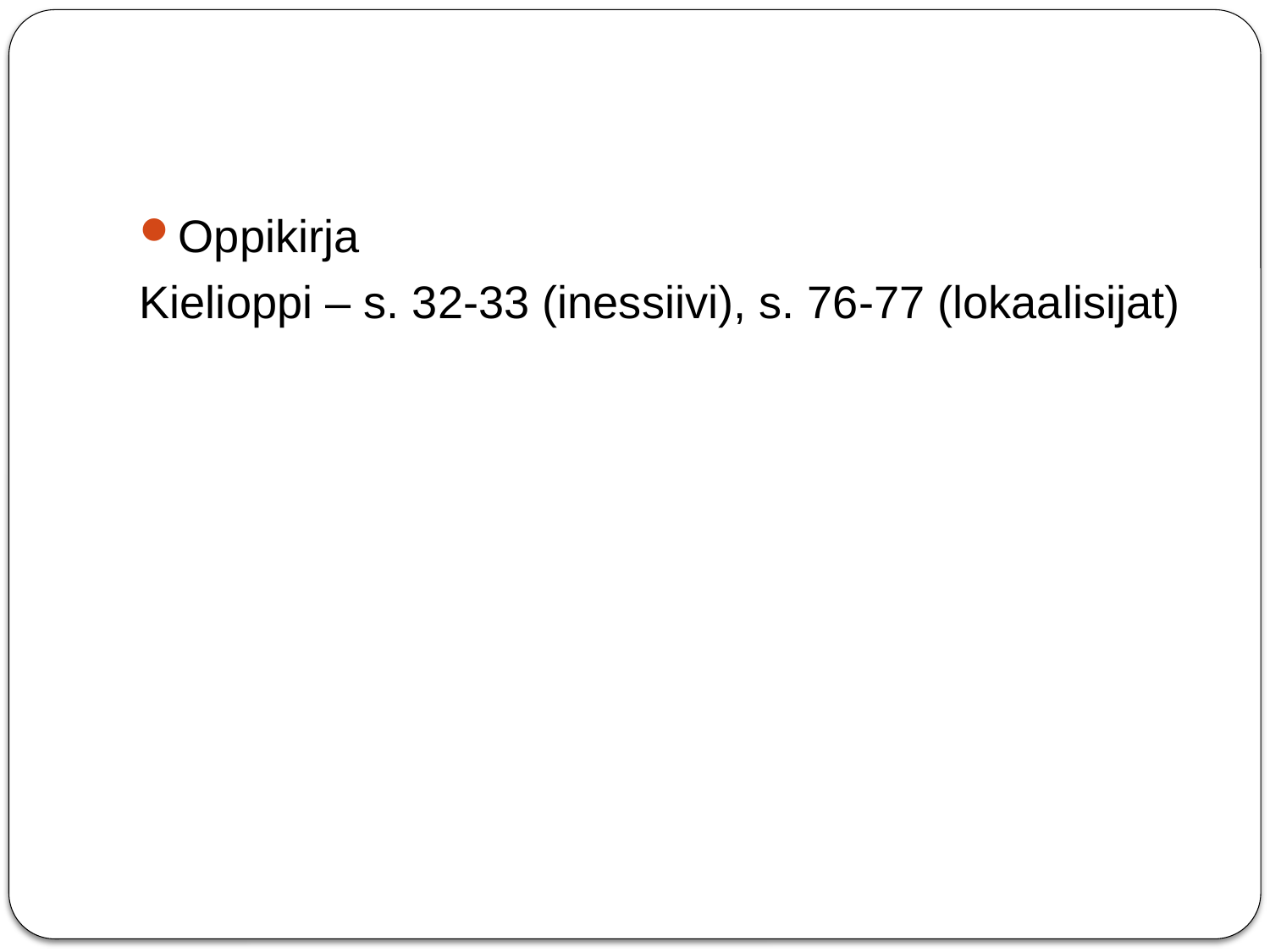

#
Oppikirja
Kielioppi – s. 32-33 (inessiivi), s. 76-77 (lokaalisijat)